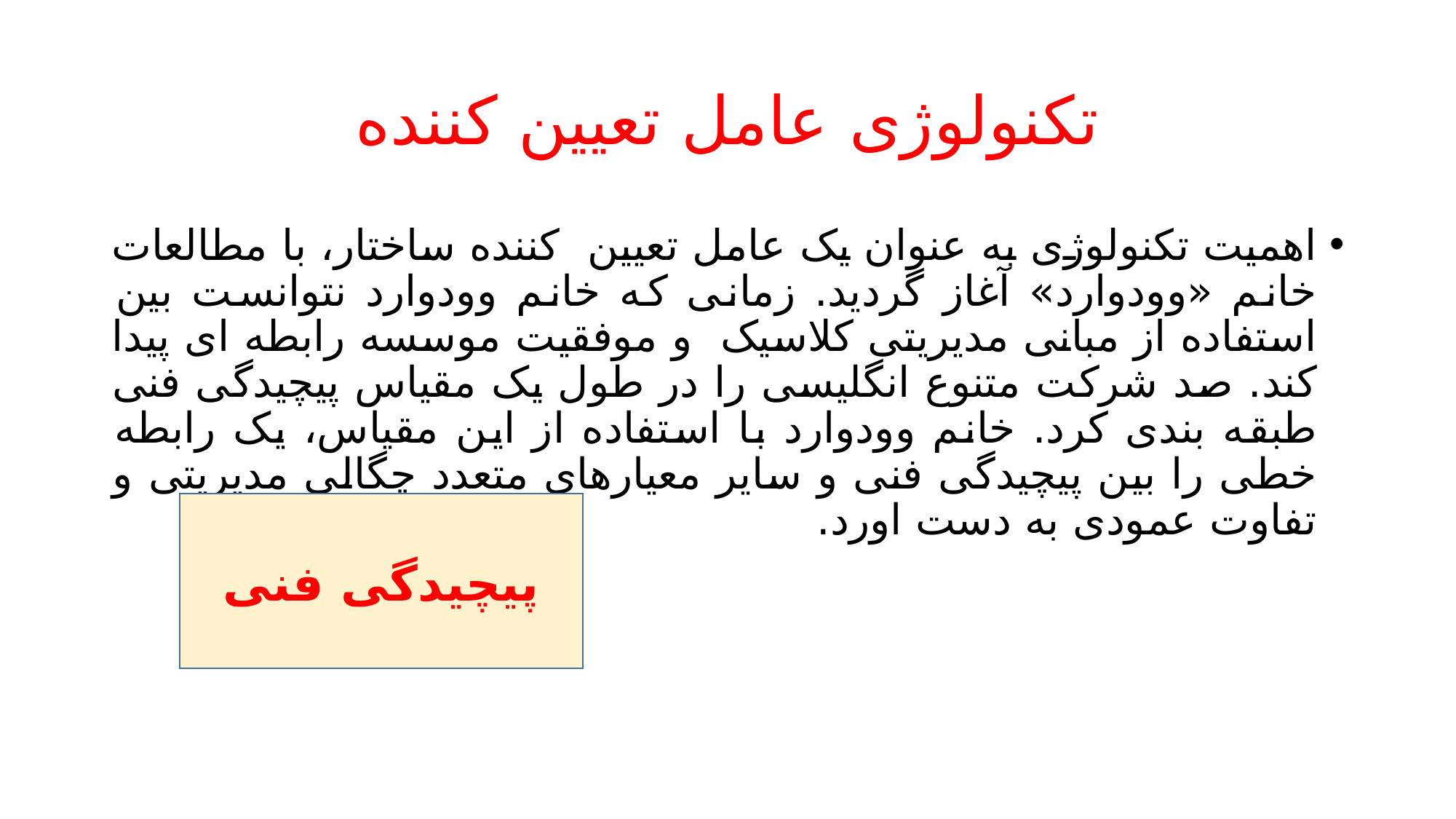

# تکنولوژی عامل تعیین کننده
اهمیت تکنولوژی به عنوان یک عامل تعیین  کننده ساختار، با مطالعات خانم «وودوارد» آغاز گردید. زمانی که خانم وودوارد نتوانست بین استفاده از مبانی مدیریتی کلاسیک  و موفقیت موسسه رابطه ای پیدا کند. صد شرکت متنوع انگلیسی را در طول یک مقیاس پیچیدگی فنی طبقه بندی کرد. خانم وودوارد با استفاده از این مقیاس، یک رابطه خطی را بین پیچیدگی فنی و سایر معیارهای متعدد چگالی مدیریتی و تفاوت عمودی به دست اورد.
پیچیدگی فنی